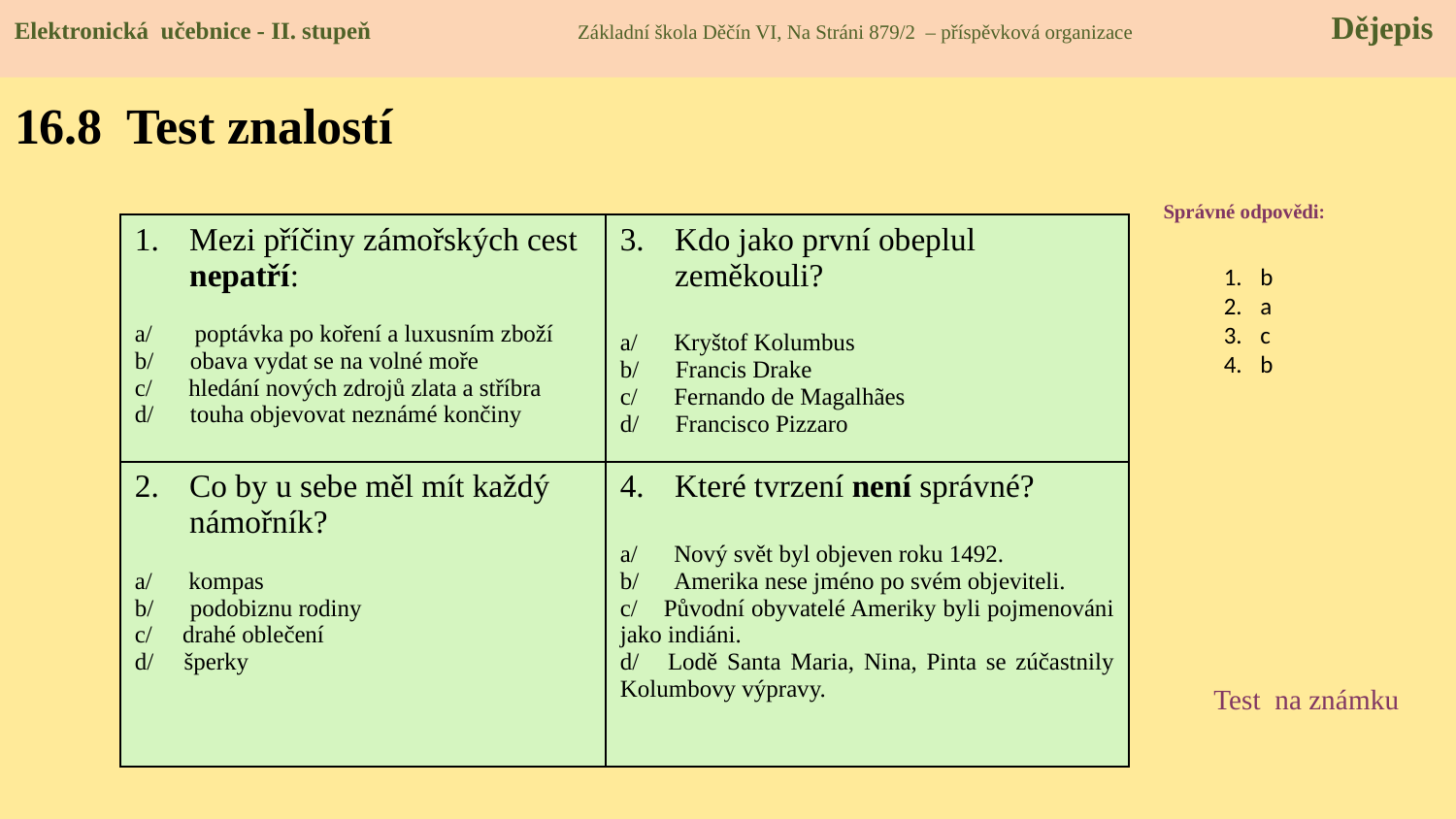

Elektronická  učebnice - II. stupeň                                  Základní škola Děčín VI, Na Stráni 879/2  – příspěvková organizace                                       Dějepis

# 16.8  Test znalostí
Správné odpovědi:
| Mezi příčiny zámořských cest nepatří: a/ poptávka po koření a luxusním zboží b/ obava vydat se na volné moře c/ hledání nových zdrojů zlata a stříbra d/ touha objevovat neznámé končiny | Kdo jako první obeplul zeměkouli? a/ Kryštof Kolumbus b/ Francis Drake c/ Fernando de Magalhães d/ Francisco Pizzaro |
| --- | --- |
| Co by u sebe měl mít každý námořník? a/ kompas b/ podobiznu rodiny c/ drahé oblečení d/ šperky | Které tvrzení není správné? a/ Nový svět byl objeven roku 1492. b/ Amerika nese jméno po svém objeviteli. c/ Původní obyvatelé Ameriky byli pojmenováni jako indiáni. d/ Lodě Santa Maria, Nina, Pinta se zúčastnily Kolumbovy výpravy. |

b
a
c
b

Test  na známku